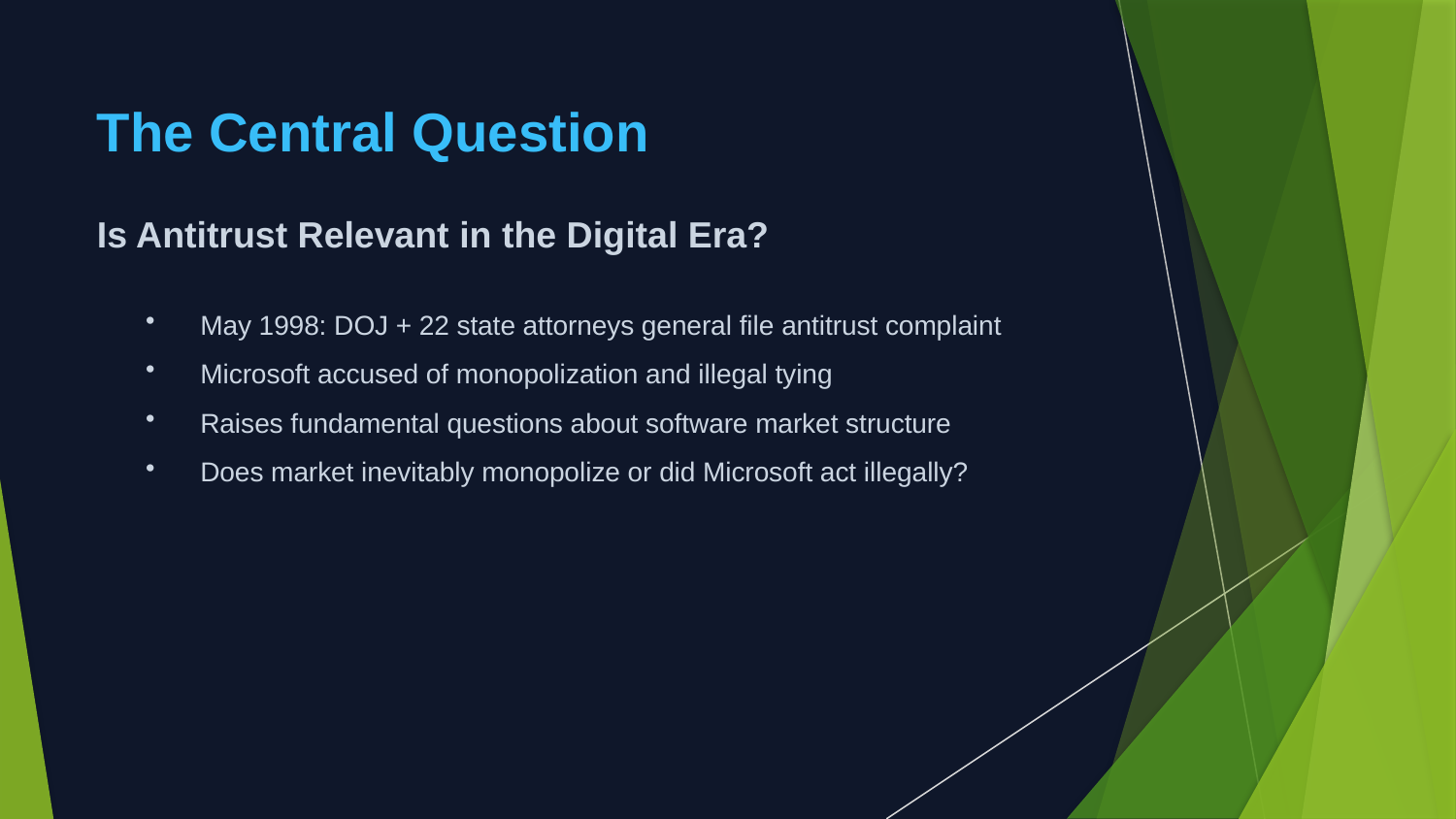

The Central Question
Is Antitrust Relevant in the Digital Era?
May 1998: DOJ + 22 state attorneys general file antitrust complaint
Microsoft accused of monopolization and illegal tying
Raises fundamental questions about software market structure
Does market inevitably monopolize or did Microsoft act illegally?